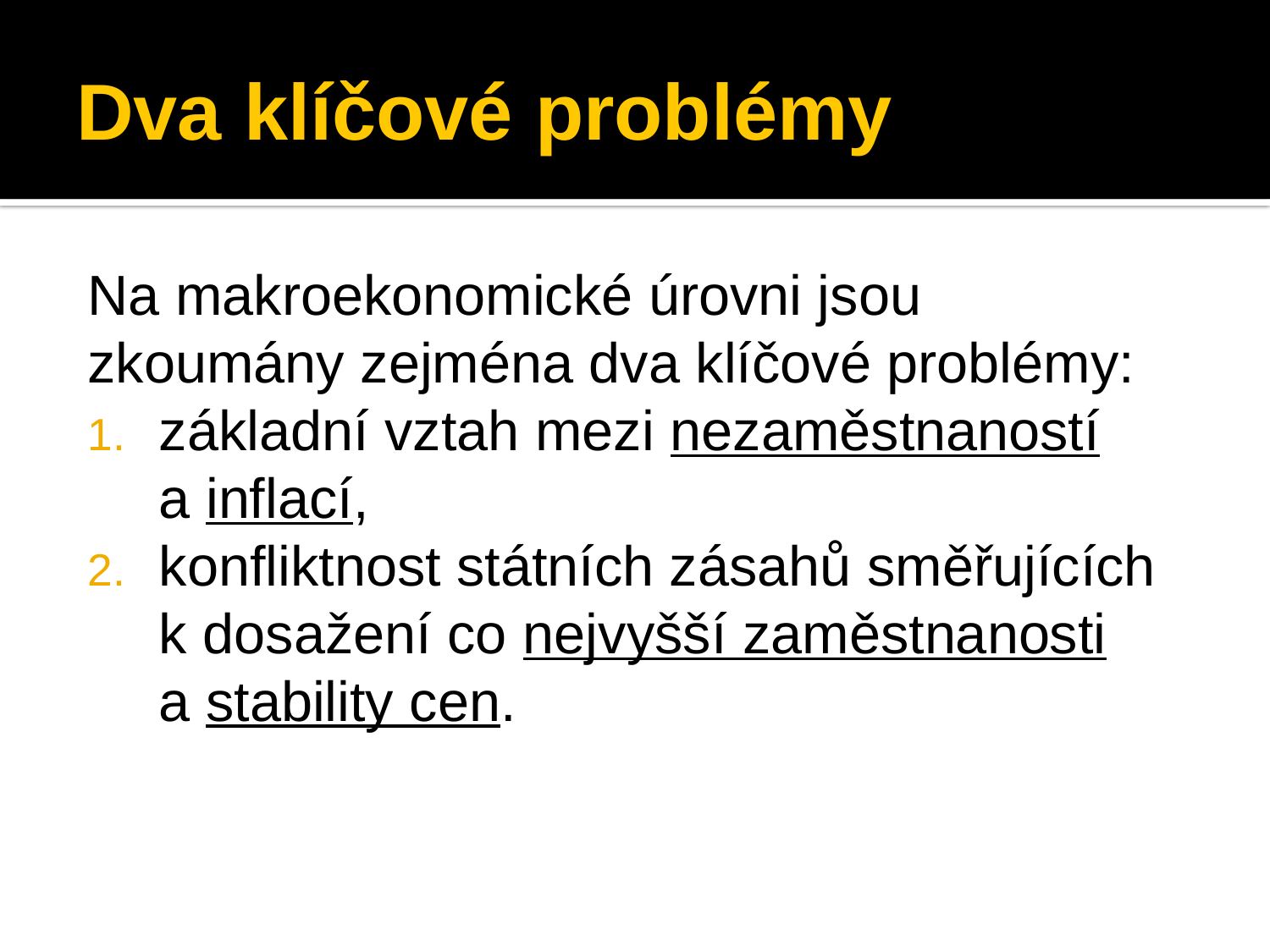

# Dva klíčové problémy
Na makroekonomické úrovni jsou zkoumány zejména dva klíčové problémy:
základní vztah mezi nezaměstnaností
a inflací,
konfliktnost státních zásahů směřujících k dosažení co nejvyšší zaměstnanosti
a stability cen.